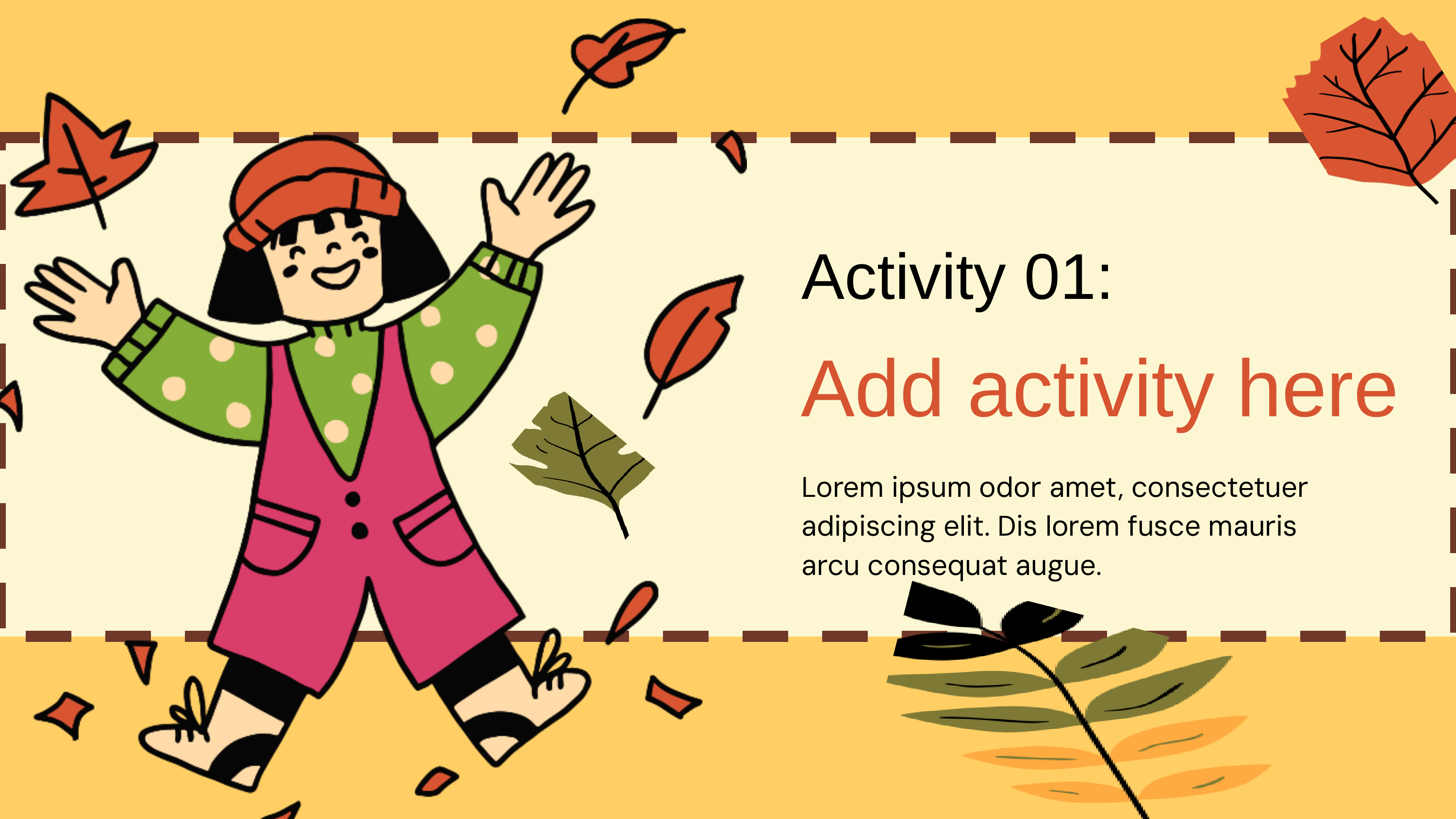

Activity 01:
Add activity here

Lorem ipsum odor amet, consectetuer adipiscing elit. Dis lorem fusce mauris arcu consequat augue.